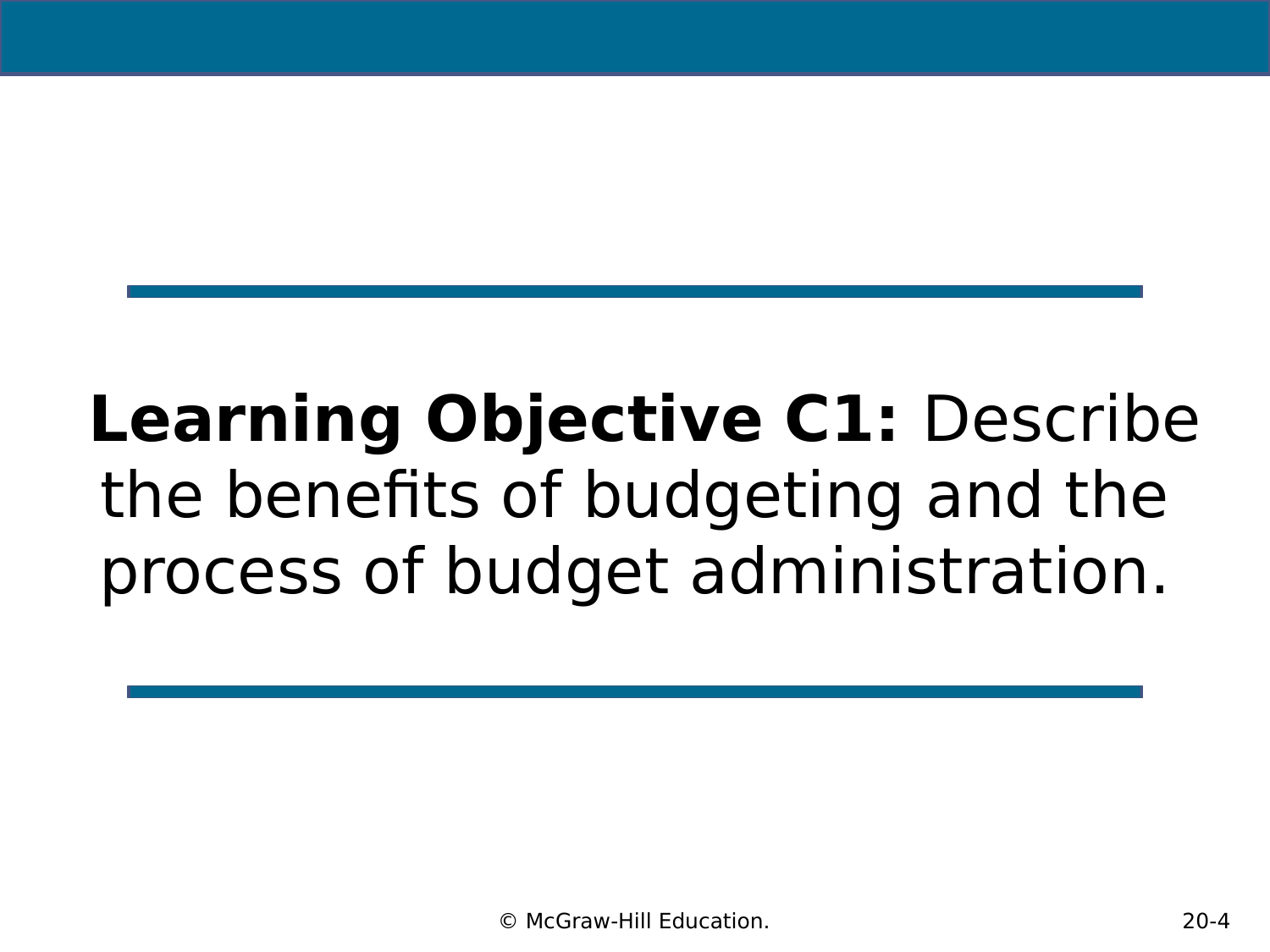

# Learning Objective C1: Describe the benefits of budgeting and the process of budget administration.